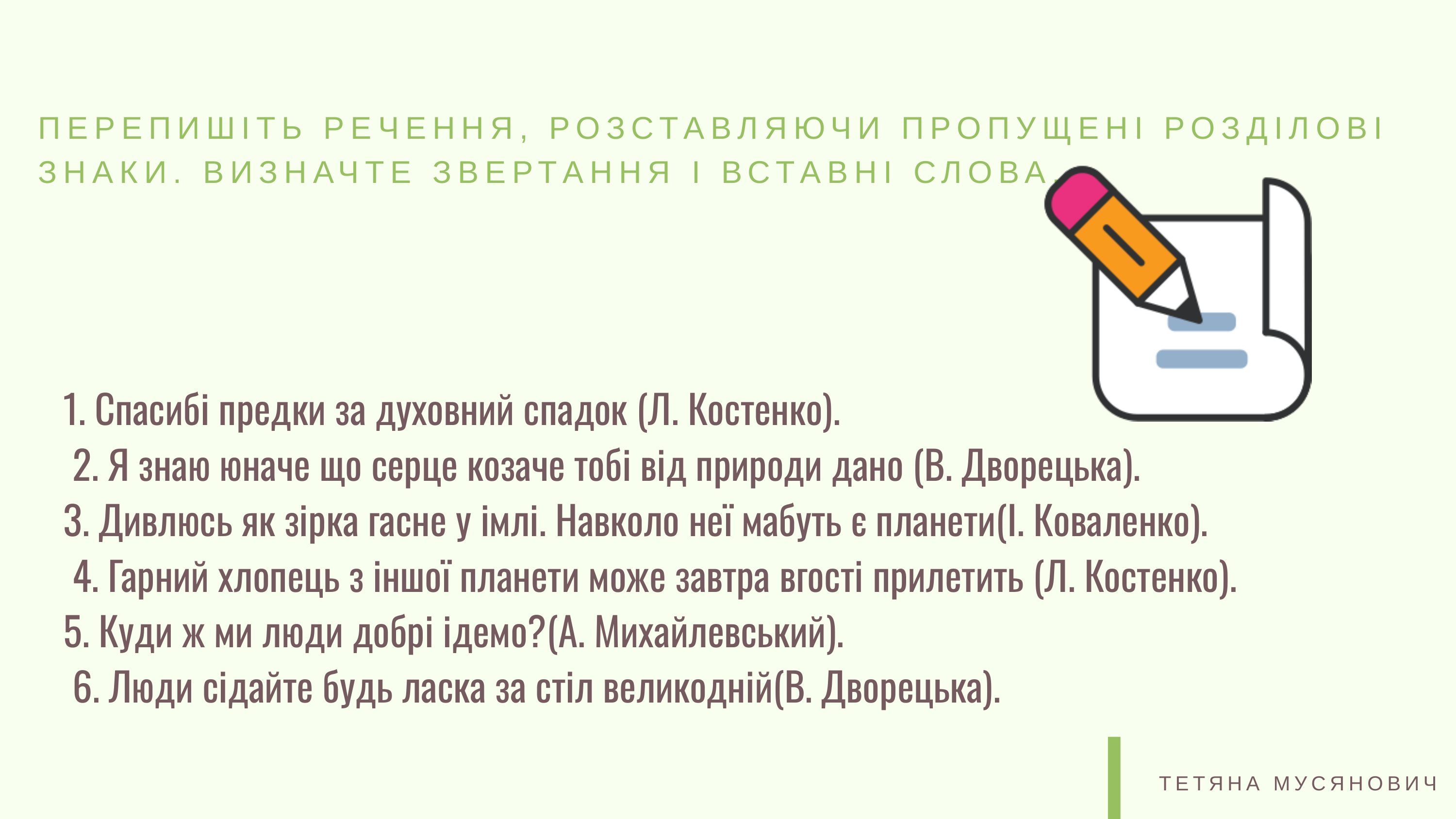

ПЕРЕПИШІТЬ РЕЧЕННЯ, РОЗСТАВЛЯЮЧИ ПРОПУЩЕНІ РОЗДІЛОВІ ЗНАКИ. ВИЗНАЧТЕ ЗВЕРТАННЯ І ВСТАВНІ СЛОВА.

1. Спасибі предки за духовний спадок (Л. Костенко).
 2. Я знаю юначе що серце козаче тобі від природи дано (В. Дворецька).
3. Дивлюсь як зірка гасне у імлі. Навколо неї мабуть є планети(І. Коваленко).
 4. Гарний хлопець з іншої планети може завтра вгості прилетить (Л. Костенко).
5. Куди ж ми люди добрі ідемо?(А. Михайлевський).
 6. Люди сідайте будь ласка за стіл великодній(В. Дворецька).

ТЕТЯНА МУСЯНОВИЧ